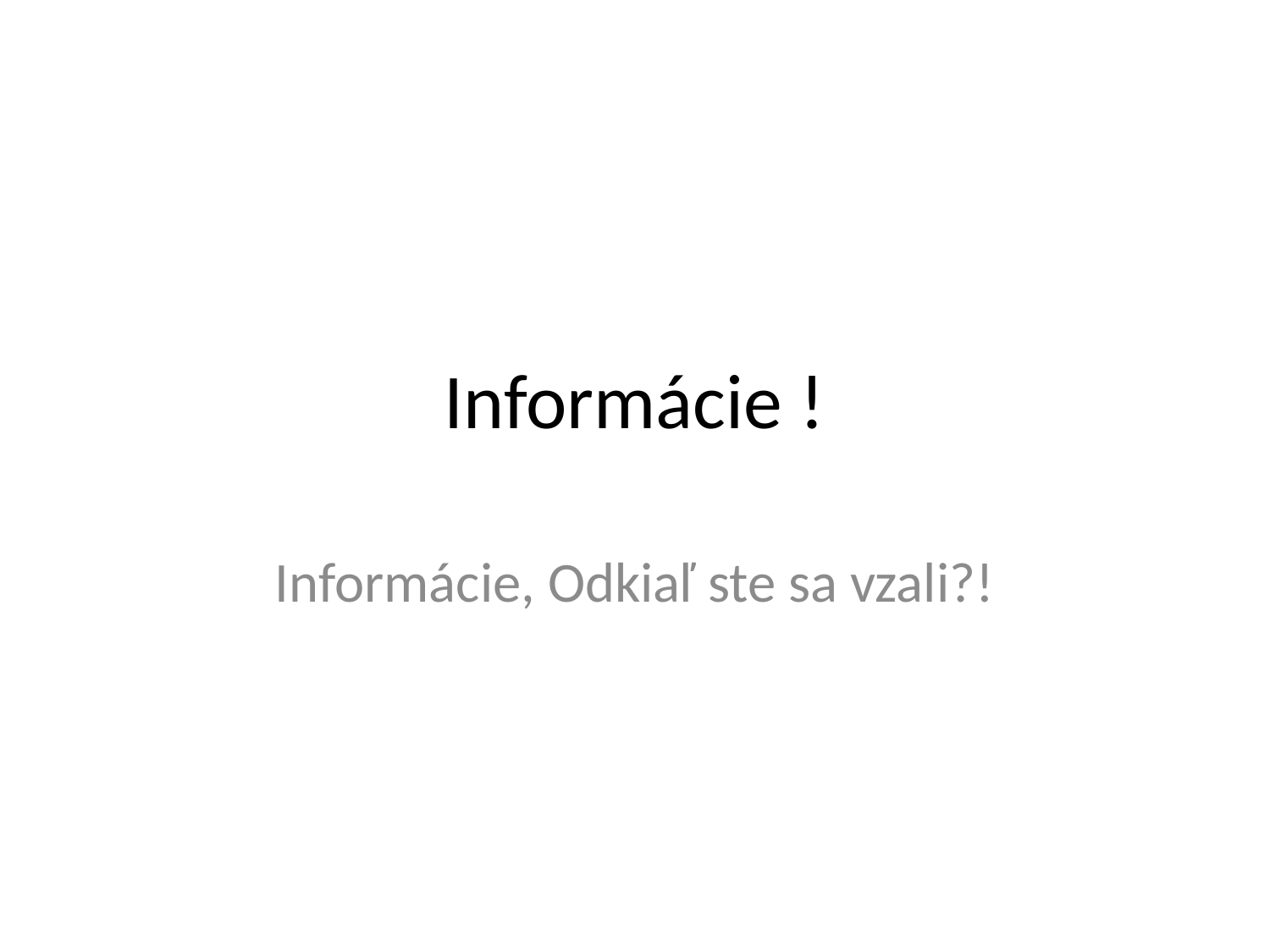

# Informácie !
Informácie, Odkiaľ ste sa vzali?!